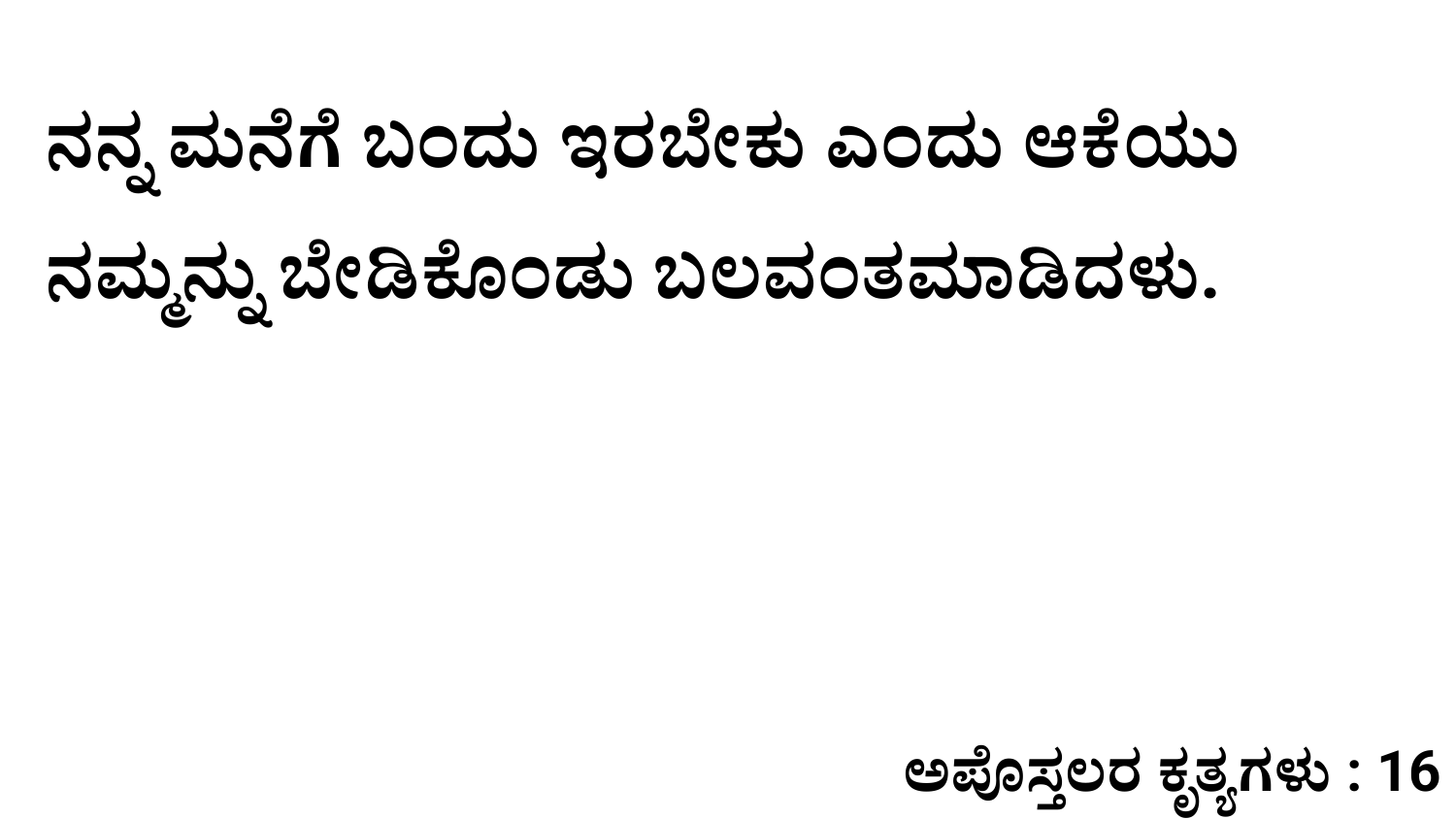

ನನ್ನ ಮನೆಗೆ ಬಂದು ಇರಬೇಕು ಎಂದು ಆಕೆಯು ನಮ್ಮನ್ನು ಬೇಡಿಕೊಂಡು ಬಲವಂತಮಾಡಿದಳು.
ಅಪೊಸ್ತಲರ ಕೃತ್ಯಗಳು : 16